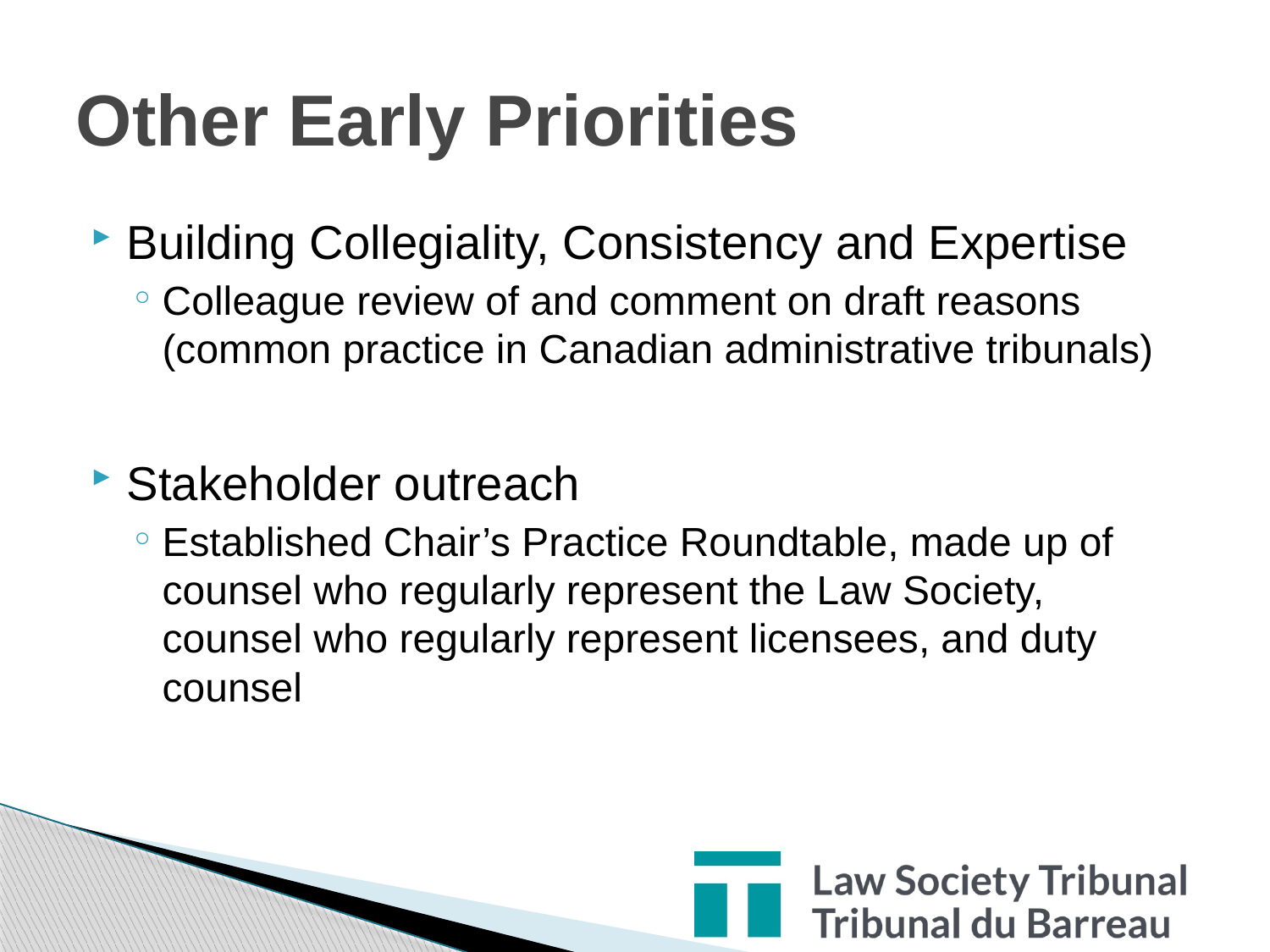

# Other Early Priorities
Building Collegiality, Consistency and Expertise
Colleague review of and comment on draft reasons (common practice in Canadian administrative tribunals)

Stakeholder outreach
Established Chair’s Practice Roundtable, made up of counsel who regularly represent the Law Society, counsel who regularly represent licensees, and duty counsel